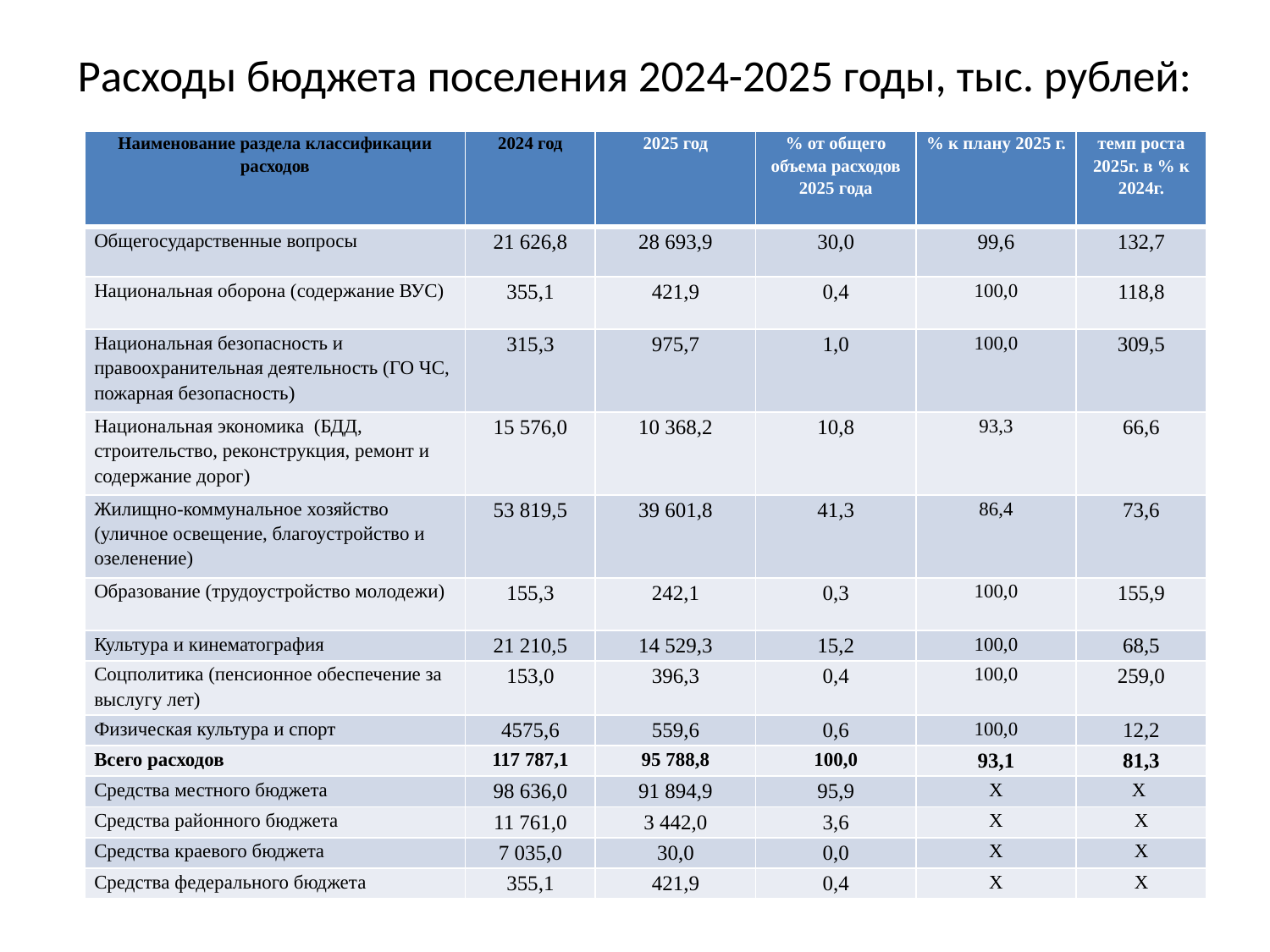

# Расходы бюджета поселения 2024-2025 годы, тыс. рублей:
| Наименование раздела классификации расходов | 2024 год | 2025 год | % от общего объема расходов 2025 года | % к плану 2025 г. | темп роста 2025г. в % к 2024г. |
| --- | --- | --- | --- | --- | --- |
| Общегосударственные вопросы | 21 626,8 | 28 693,9 | 30,0 | 99,6 | 132,7 |
| Национальная оборона (содержание ВУС) | 355,1 | 421,9 | 0,4 | 100,0 | 118,8 |
| Национальная безопасность и правоохранительная деятельность (ГО ЧС, пожарная безопасность) | 315,3 | 975,7 | 1,0 | 100,0 | 309,5 |
| Национальная экономика (БДД, строительство, реконструкция, ремонт и содержание дорог) | 15 576,0 | 10 368,2 | 10,8 | 93,3 | 66,6 |
| Жилищно-коммунальное хозяйство (уличное освещение, благоустройство и озеленение) | 53 819,5 | 39 601,8 | 41,3 | 86,4 | 73,6 |
| Образование (трудоустройство молодежи) | 155,3 | 242,1 | 0,3 | 100,0 | 155,9 |
| Культура и кинематография | 21 210,5 | 14 529,3 | 15,2 | 100,0 | 68,5 |
| Соцполитика (пенсионное обеспечение за выслугу лет) | 153,0 | 396,3 | 0,4 | 100,0 | 259,0 |
| Физическая культура и спорт | 4575,6 | 559,6 | 0,6 | 100,0 | 12,2 |
| Всего расходов | 117 787,1 | 95 788,8 | 100,0 | 93,1 | 81,3 |
| Средства местного бюджета | 98 636,0 | 91 894,9 | 95,9 | Х | Х |
| Средства районного бюджета | 11 761,0 | 3 442,0 | 3,6 | Х | Х |
| Средства краевого бюджета | 7 035,0 | 30,0 | 0,0 | Х | Х |
| Средства федерального бюджета | 355,1 | 421,9 | 0,4 | Х | Х |